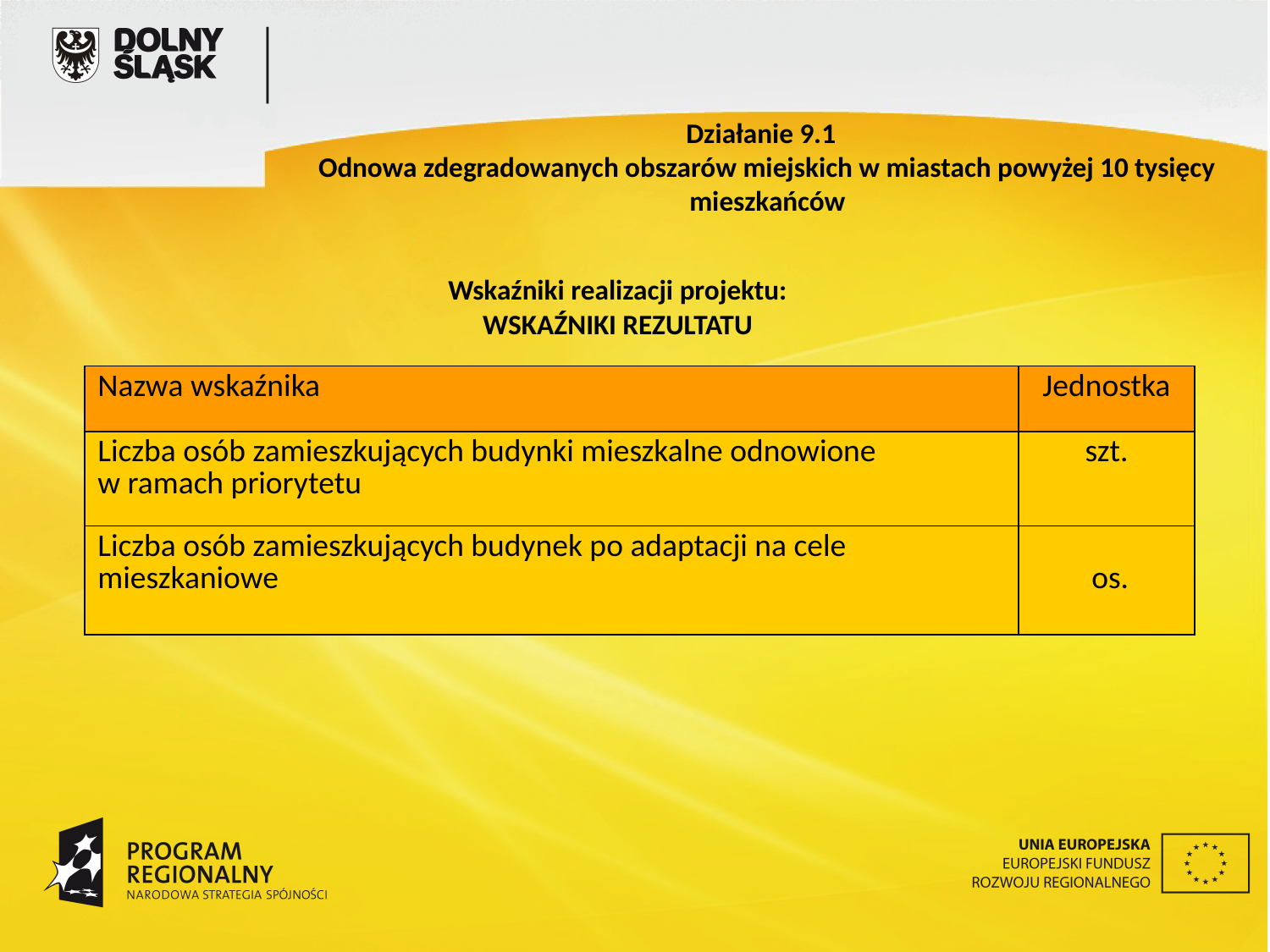

Działanie 9.1
Odnowa zdegradowanych obszarów miejskich w miastach powyżej 10 tysięcy mieszkańców
Wskaźniki realizacji projektu:
WSKAŹNIKI REZULTATU

| Nazwa wskaźnika | Jednostka |
| --- | --- |
| Liczba osób zamieszkujących budynki mieszkalne odnowione w ramach priorytetu | szt. |
| Liczba osób zamieszkujących budynek po adaptacji na cele mieszkaniowe | os. |